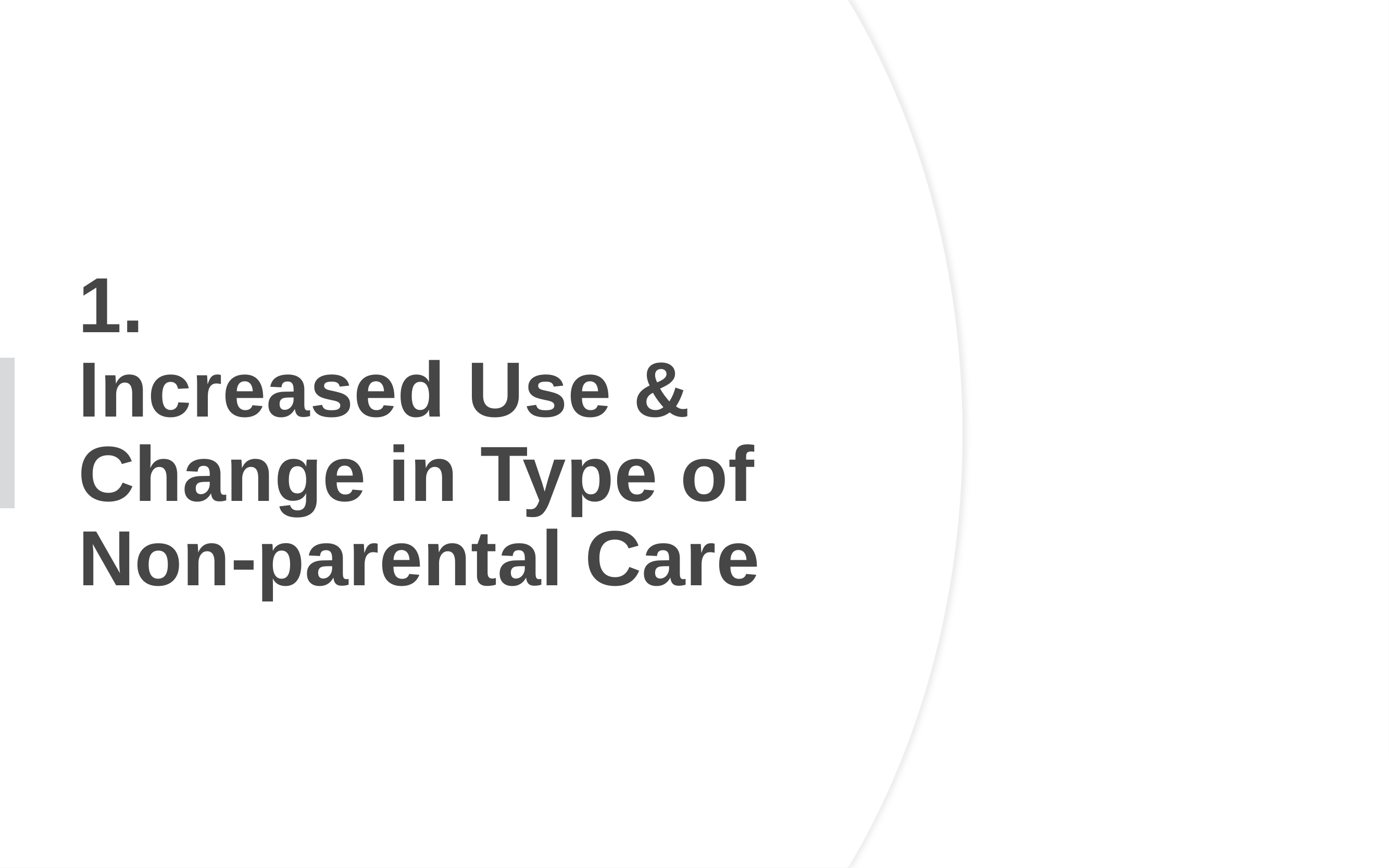

# 1. Increased Use & Change in Type of Non-parental Care